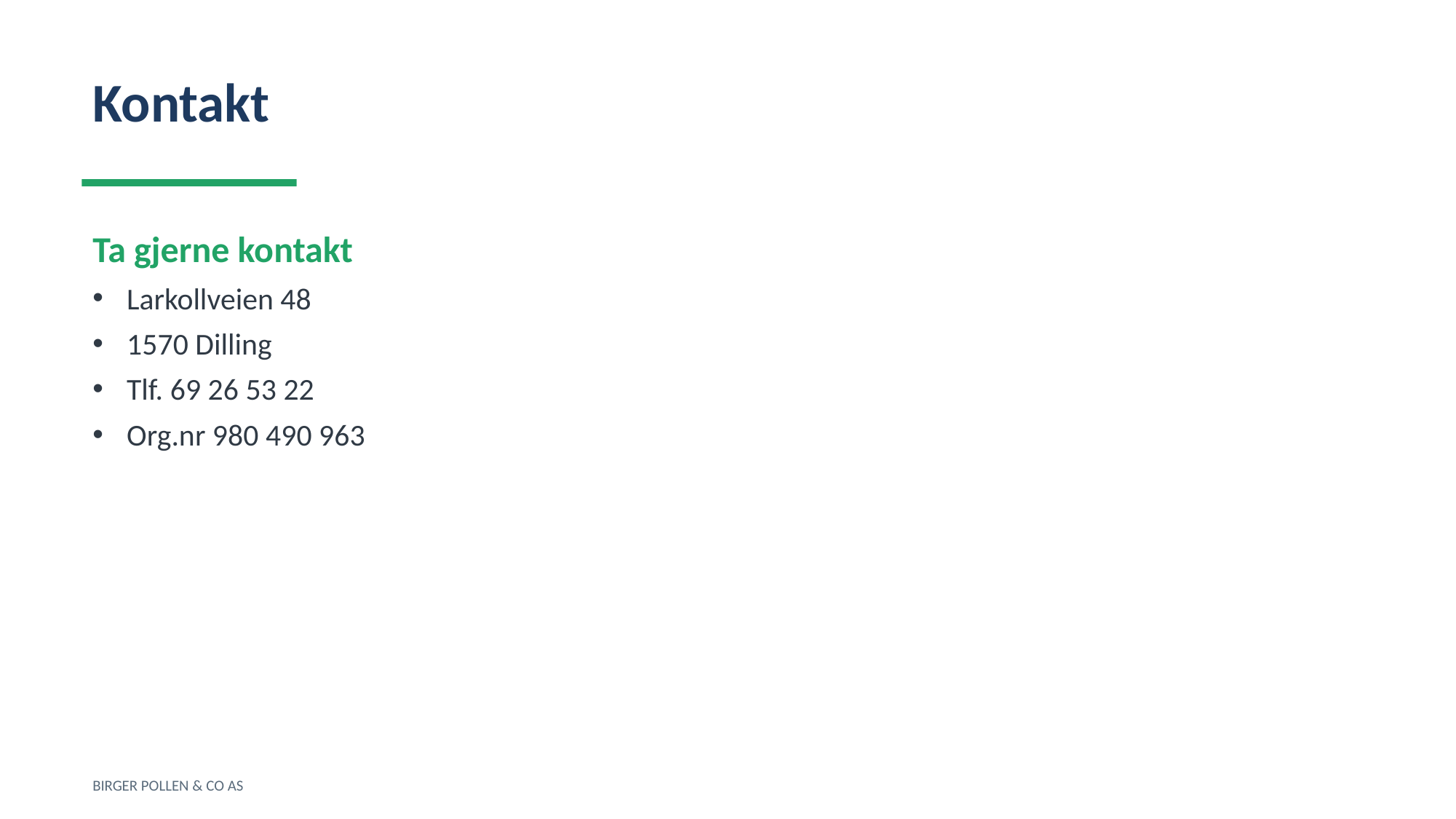

Kontakt

Ta gjerne kontakt
Larkollveien 48
1570 Dilling
Tlf. 69 26 53 22
Org.nr 980 490 963
BIRGER POLLEN & CO AS